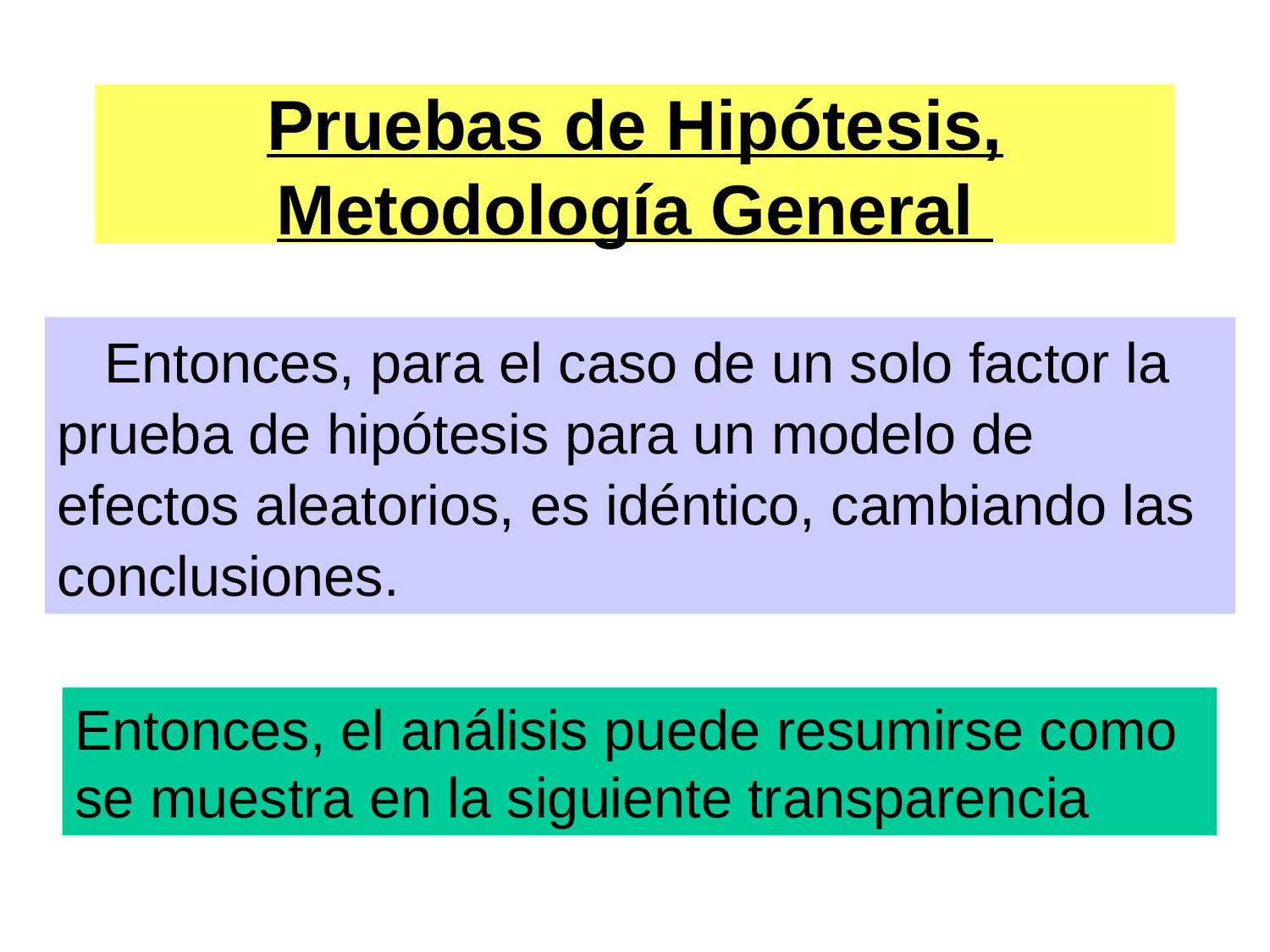

Pruebas de Hipótesis, Metodología General
   Entonces, para el caso de un solo factor la prueba de hipótesis para un modelo de efectos aleatorios, es idéntico, cambiando las conclusiones.
Entonces, el análisis puede resumirse como se muestra en la siguiente transparencia